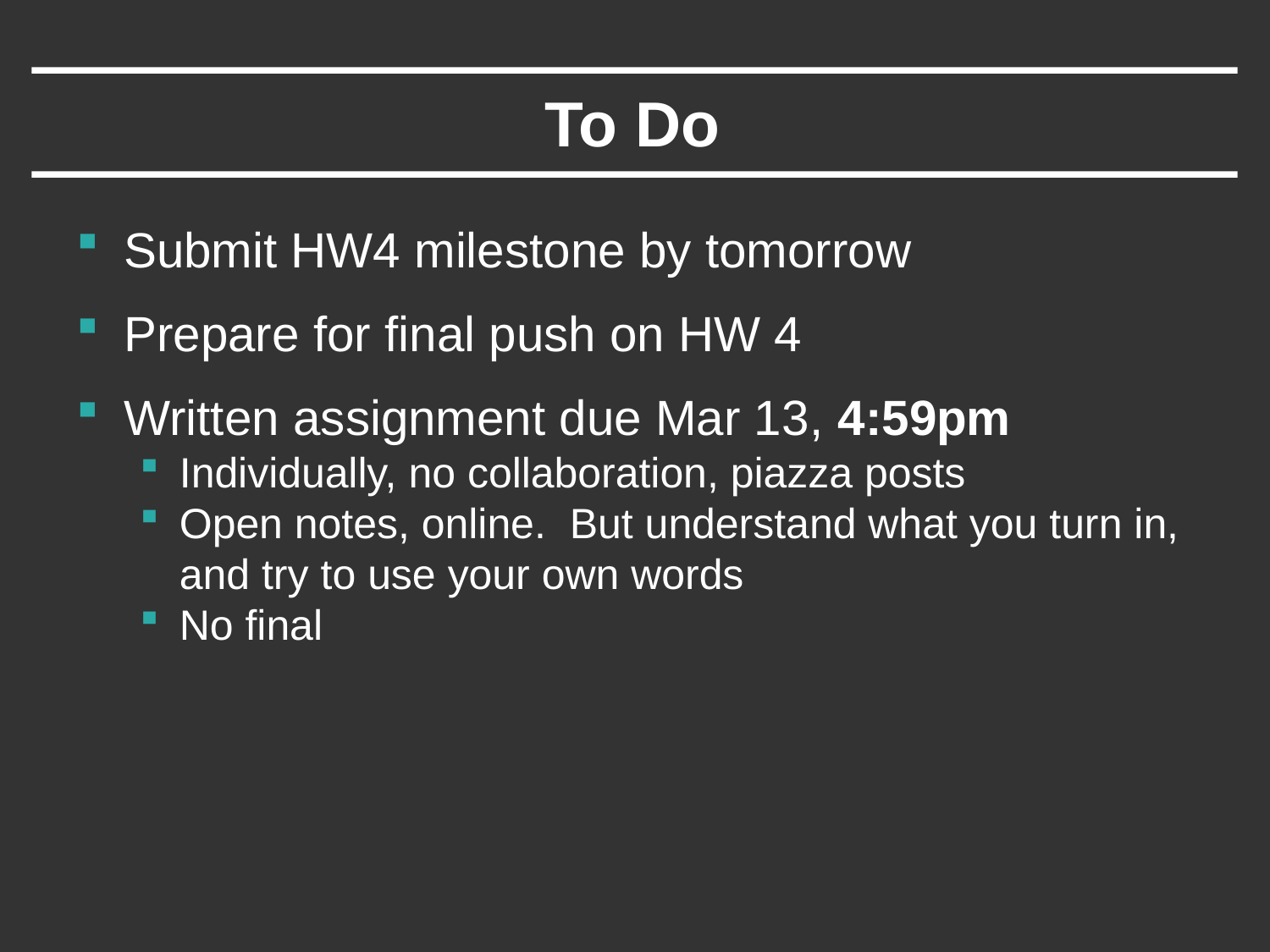

# To Do
Submit HW4 milestone by tomorrow
Prepare for final push on HW 4
Written assignment due Mar 13, 4:59pm
Individually, no collaboration, piazza posts
Open notes, online.  But understand what you turn in, and try to use your own words
No final